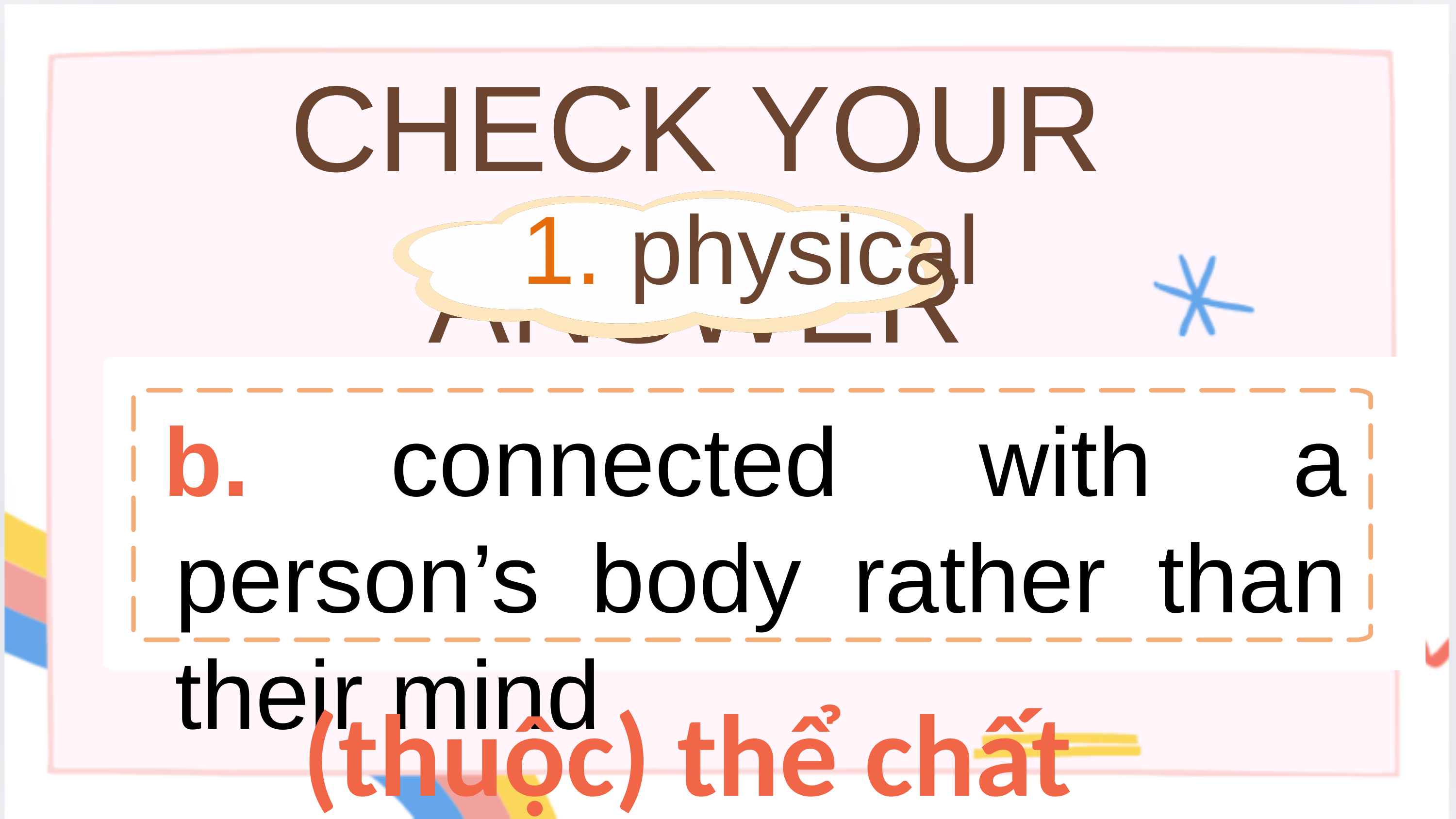

CHECK YOUR ANSWER

1. physical

b. connected with a person’s body rather than their mind
(thuộc) thể chất